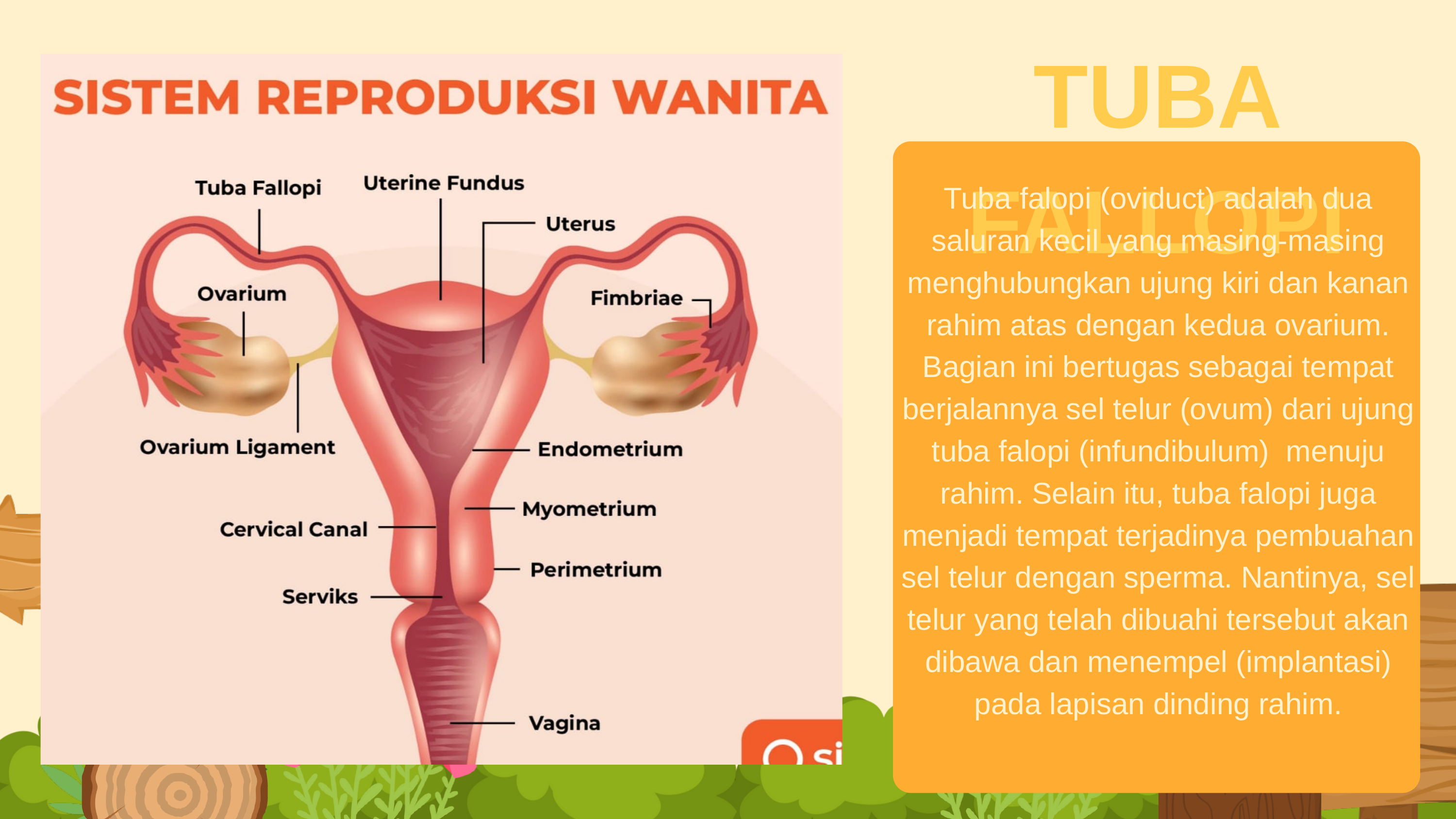

TUBA FALLOPI

Tuba falopi (oviduct) adalah dua saluran kecil yang masing-masing menghubungkan ujung kiri dan kanan rahim atas dengan kedua ovarium. Bagian ini bertugas sebagai tempat berjalannya sel telur (ovum) dari ujung tuba falopi (infundibulum)  menuju rahim. Selain itu, tuba falopi juga menjadi tempat terjadinya pembuahan sel telur dengan sperma. Nantinya, sel telur yang telah dibuahi tersebut akan dibawa dan menempel (implantasi) pada lapisan dinding rahim.